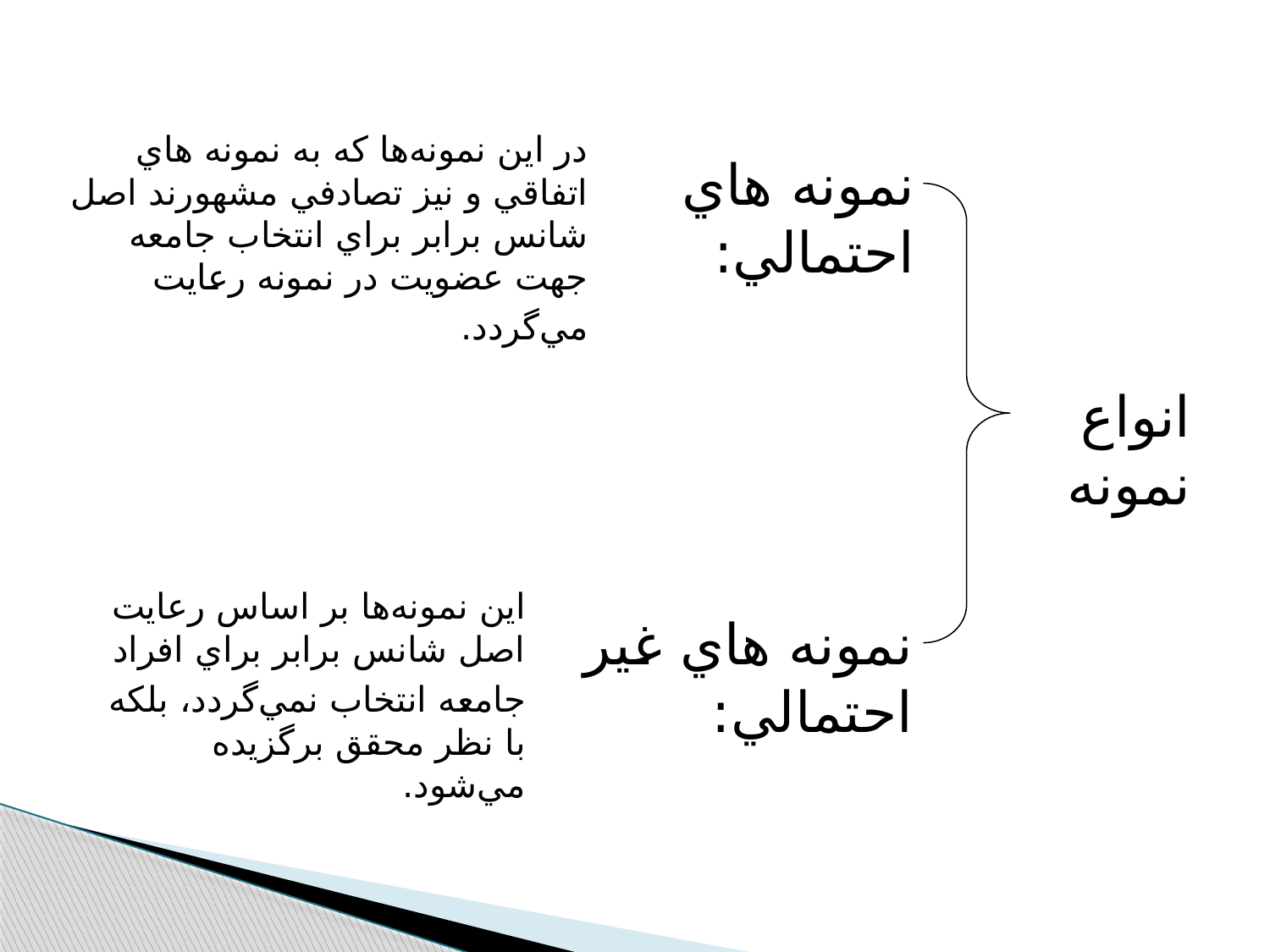

در اين نمونه‌ها كه به نمونه ‌هاي اتفاقي و نيز تصادفي مشهورند اصل شانس برابر براي انتخاب جامعه جهت عضويت در نمونه رعايت مي‌گردد.
نمونه هاي احتمالي:

انواع نمونه
اين نمونه‌ها بر اساس رعايت اصل شانس برابر براي افراد جامعه انتخاب نمي‌گردد، بلكه با نظر محقق برگزيده مي‌شود.
نمونه هاي غير احتمالي: